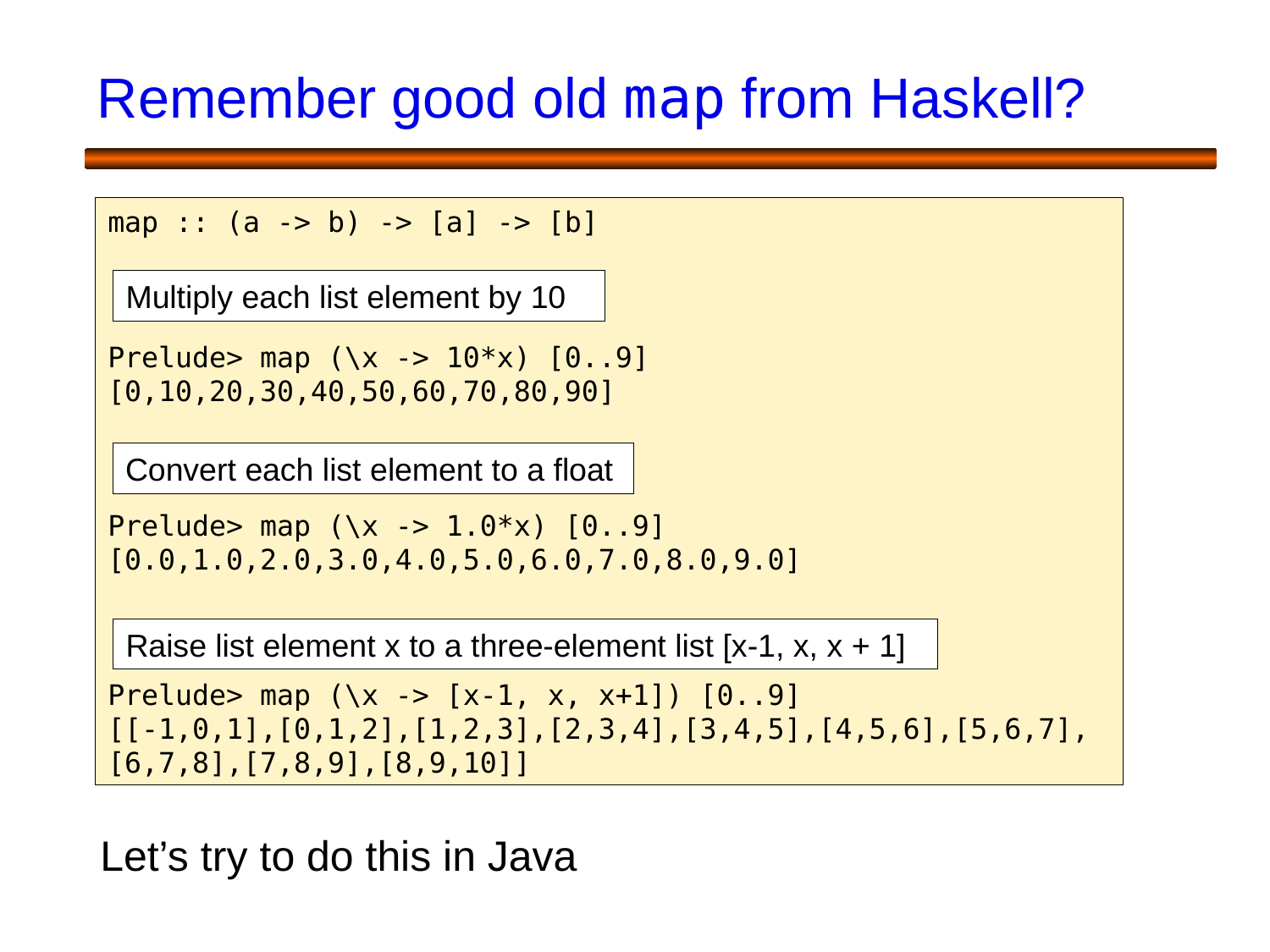

# Remember good old map from Haskell?
map :: (a -> b) -> [a] -> [b]

Prelude> map (\x -> 10*x) [0..9]
[0,10,20,30,40,50,60,70,80,90]

Prelude> map (\x -> 1.0*x) [0..9]
[0.0,1.0,2.0,3.0,4.0,5.0,6.0,7.0,8.0,9.0]

Prelude> map (\x -> [x-1, x, x+1]) [0..9]
[[-1,0,1],[0,1,2],[1,2,3],[2,3,4],[3,4,5],[4,5,6],[5,6,7],
[6,7,8],[7,8,9],[8,9,10]]
Multiply each list element by 10
Convert each list element to a float
Raise list element x to a three-element list [x-1, x, x + 1]
Let’s try to do this in Java